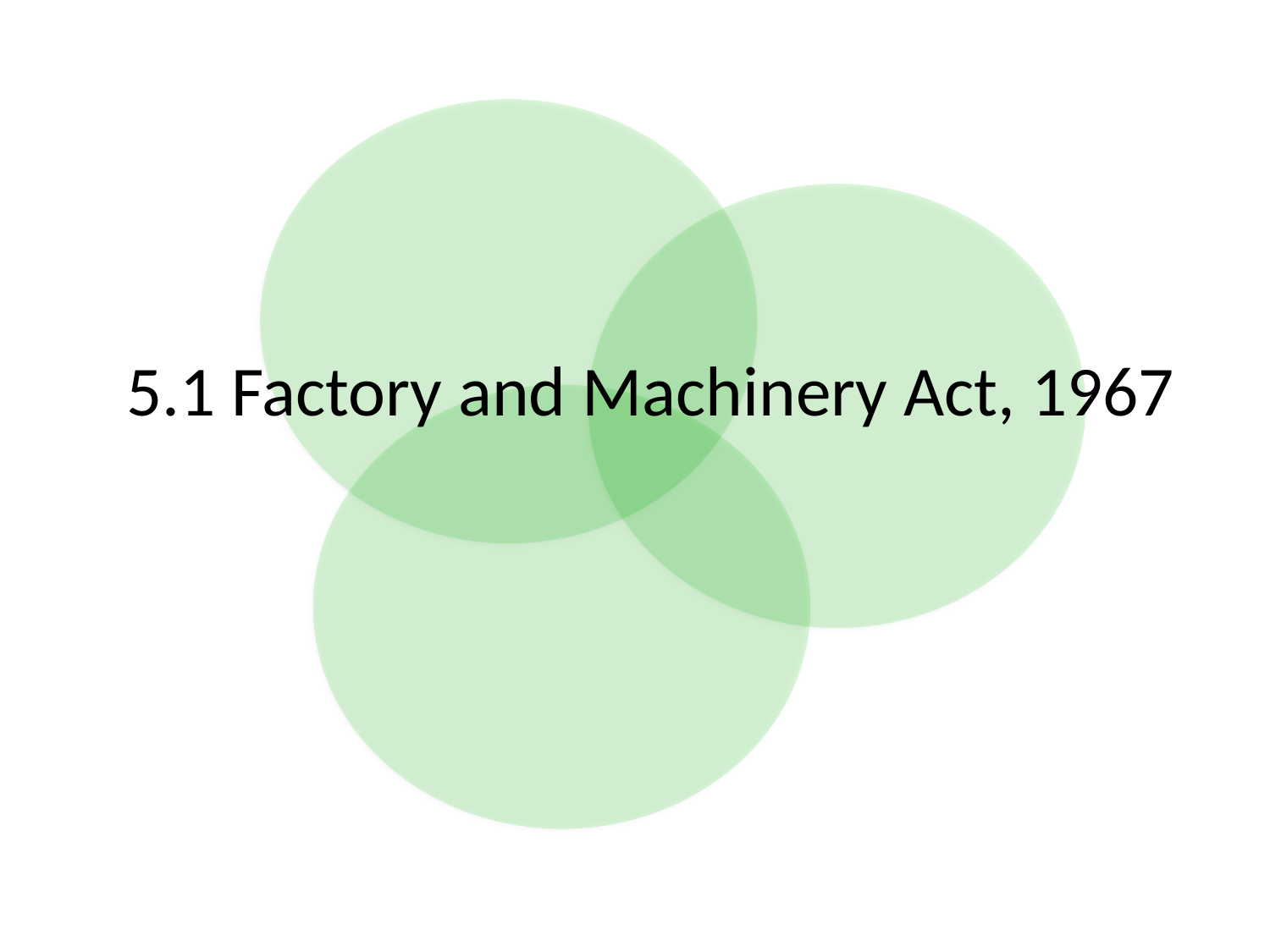

# 5.1 Factory and Machinery Act, 1967